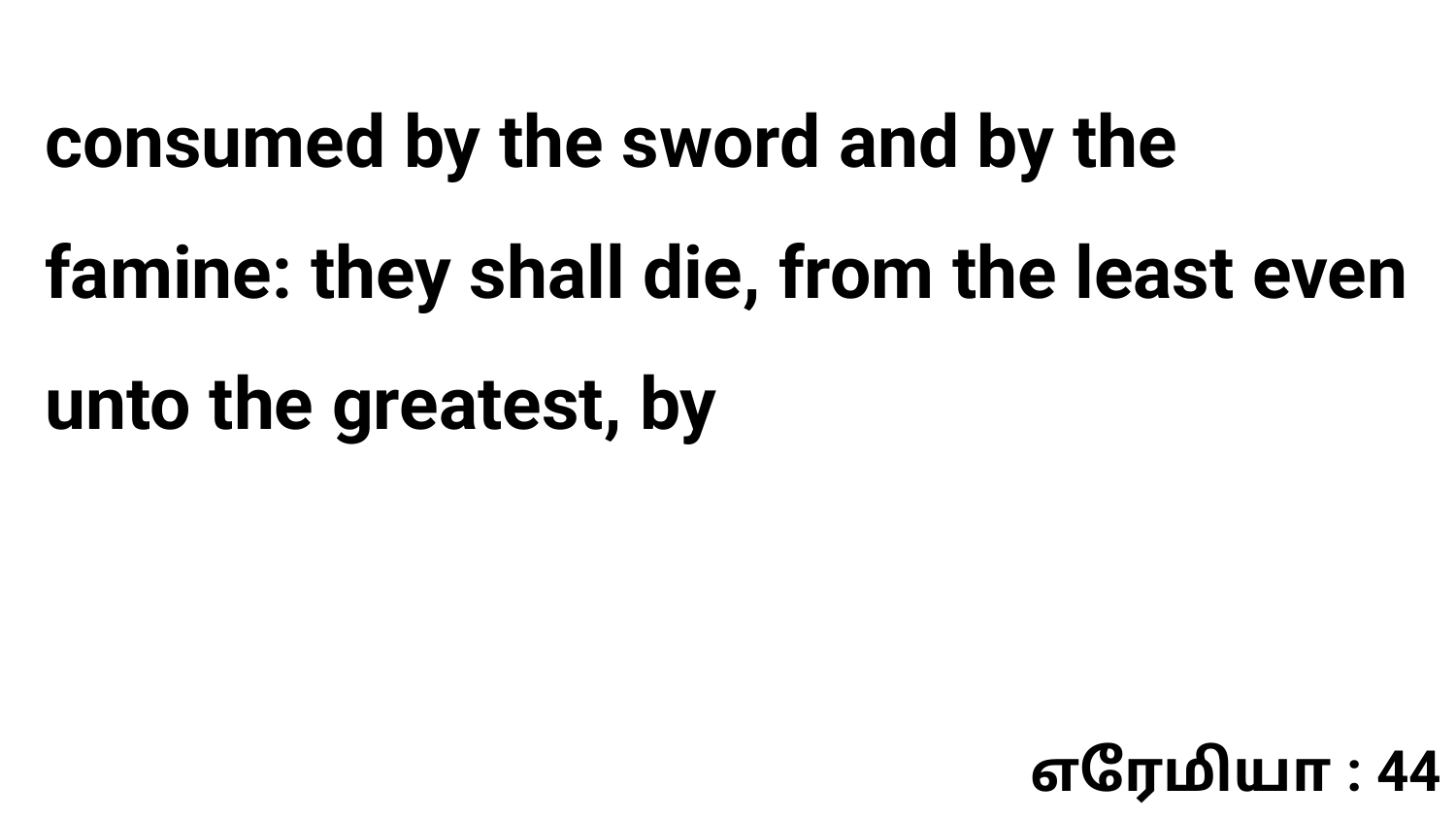

consumed by the sword and by the famine: they shall die, from the least even unto the greatest, by
எரேமியா : 44